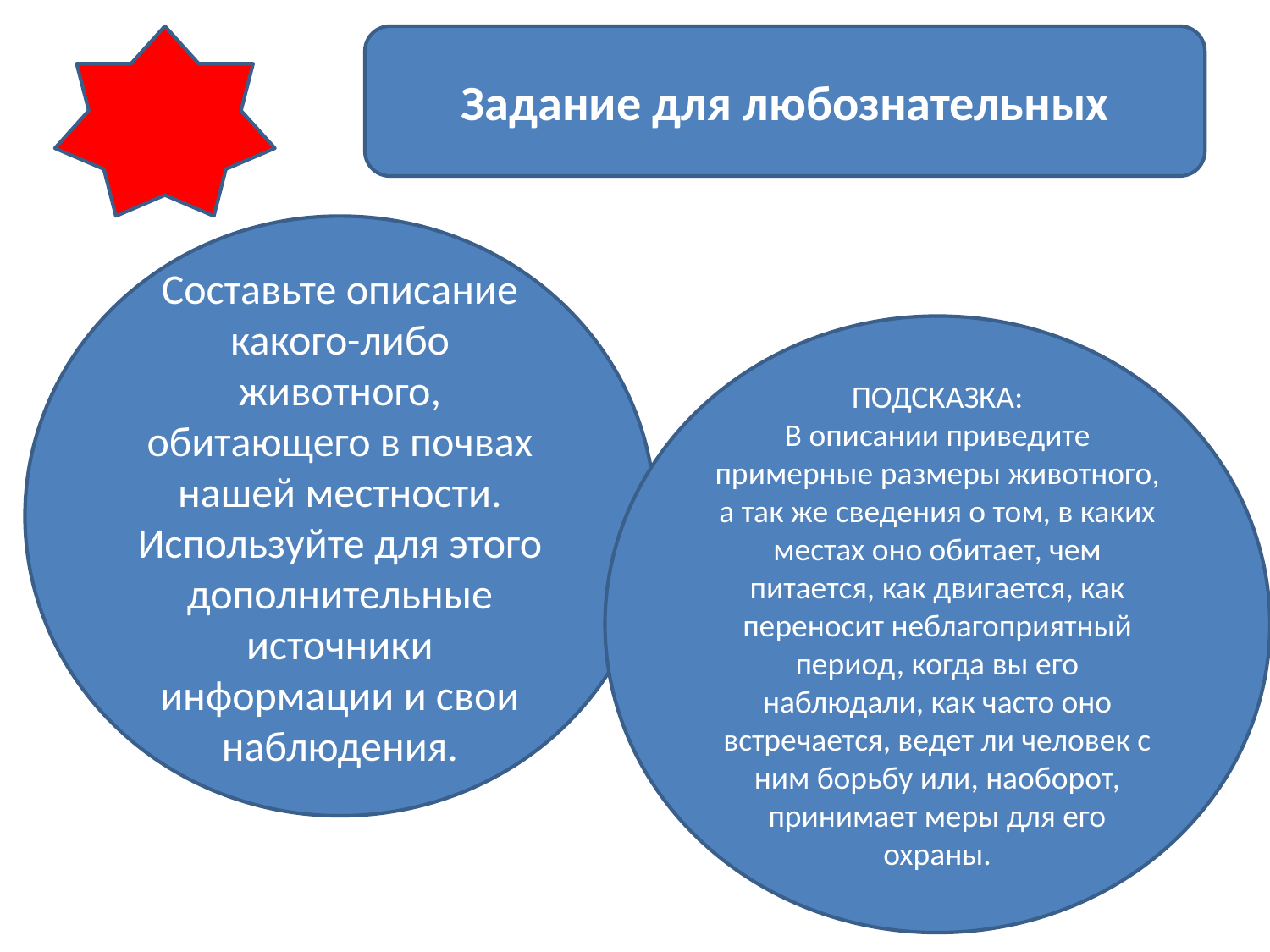

Задание для любознательных
#
Составьте описание какого-либо животного, обитающего в почвах нашей местности. Используйте для этого дополнительные источники информации и свои наблюдения.

ПОДСКАЗКА:
В описании приведите примерные размеры животного, а так же сведения о том, в каких местах оно обитает, чем питается, как двигается, как переносит неблагоприятный период, когда вы его наблюдали, как часто оно встречается, ведет ли человек с ним борьбу или, наоборот, принимает меры для его охраны.